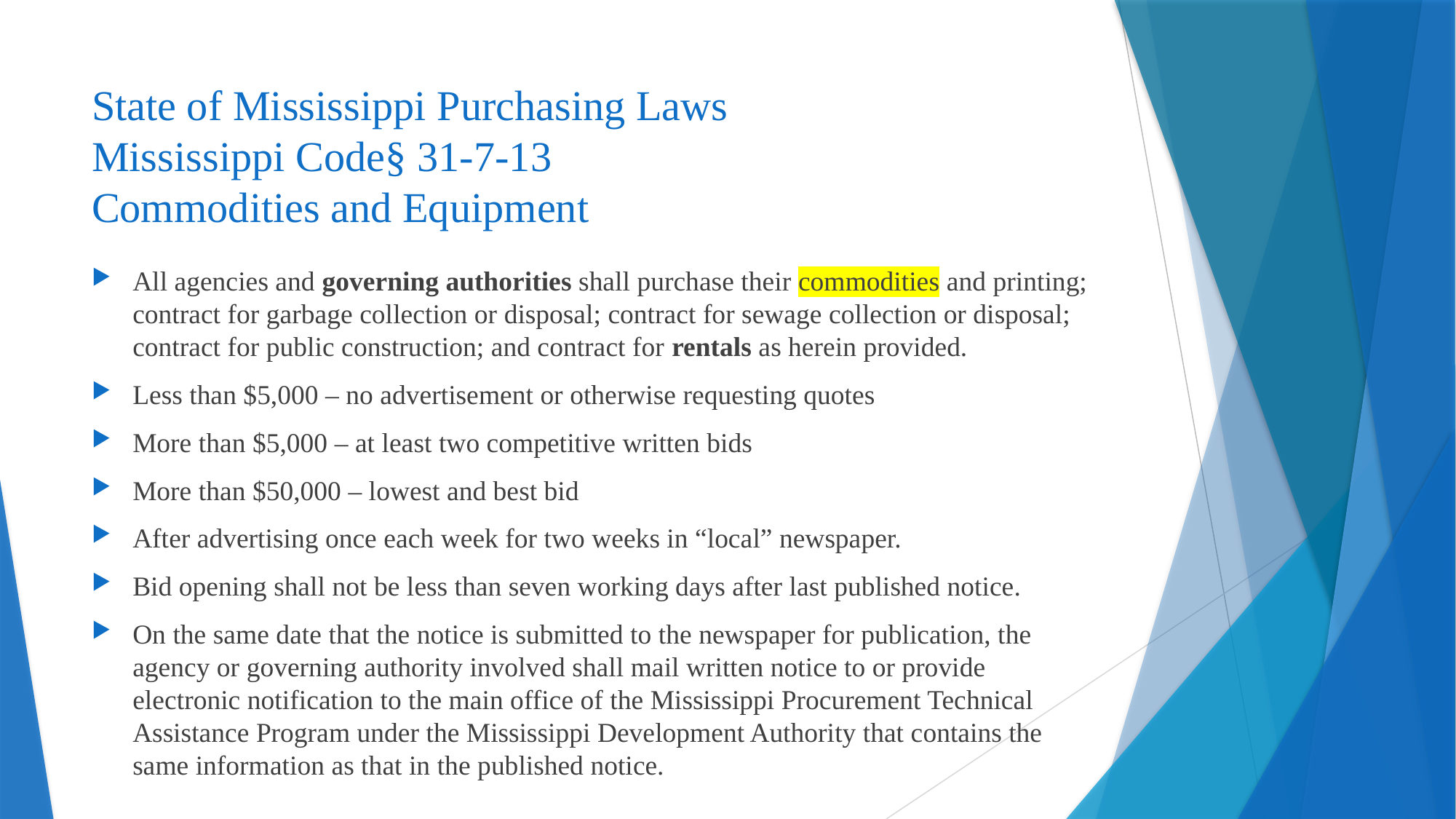

# State of Mississippi Purchasing Laws Mississippi Code§ 31-7-13 Commodities and Equipment
All agencies and governing authorities shall purchase their commodities and printing; contract for garbage collection or disposal; contract for sewage collection or disposal; contract for public construction; and contract for rentals as herein provided.
Less than $5,000 – no advertisement or otherwise requesting quotes
More than $5,000 – at least two competitive written bids
More than $50,000 – lowest and best bid
After advertising once each week for two weeks in “local” newspaper.
Bid opening shall not be less than seven working days after last published notice.
On the same date that the notice is submitted to the newspaper for publication, the agency or governing authority involved shall mail written notice to or provide electronic notification to the main office of the Mississippi Procurement Technical Assistance Program under the Mississippi Development Authority that contains the same information as that in the published notice.